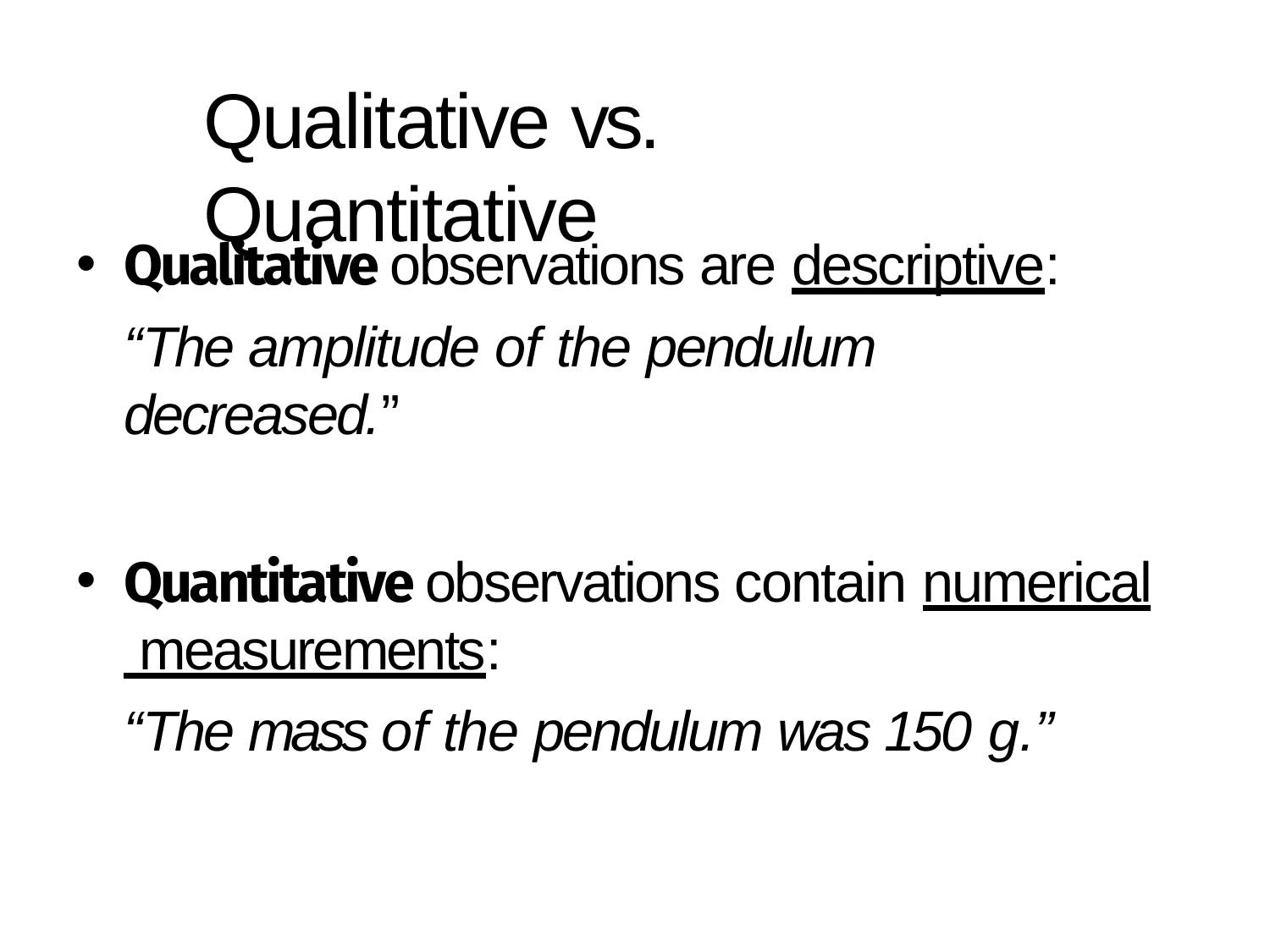

# Qualitative vs. Quantitative
Qualitative observations are descriptive:
“The amplitude of the pendulum decreased.”

Quantitative observations contain numerical  measurements:
“The mass of the pendulum was 150 g.”